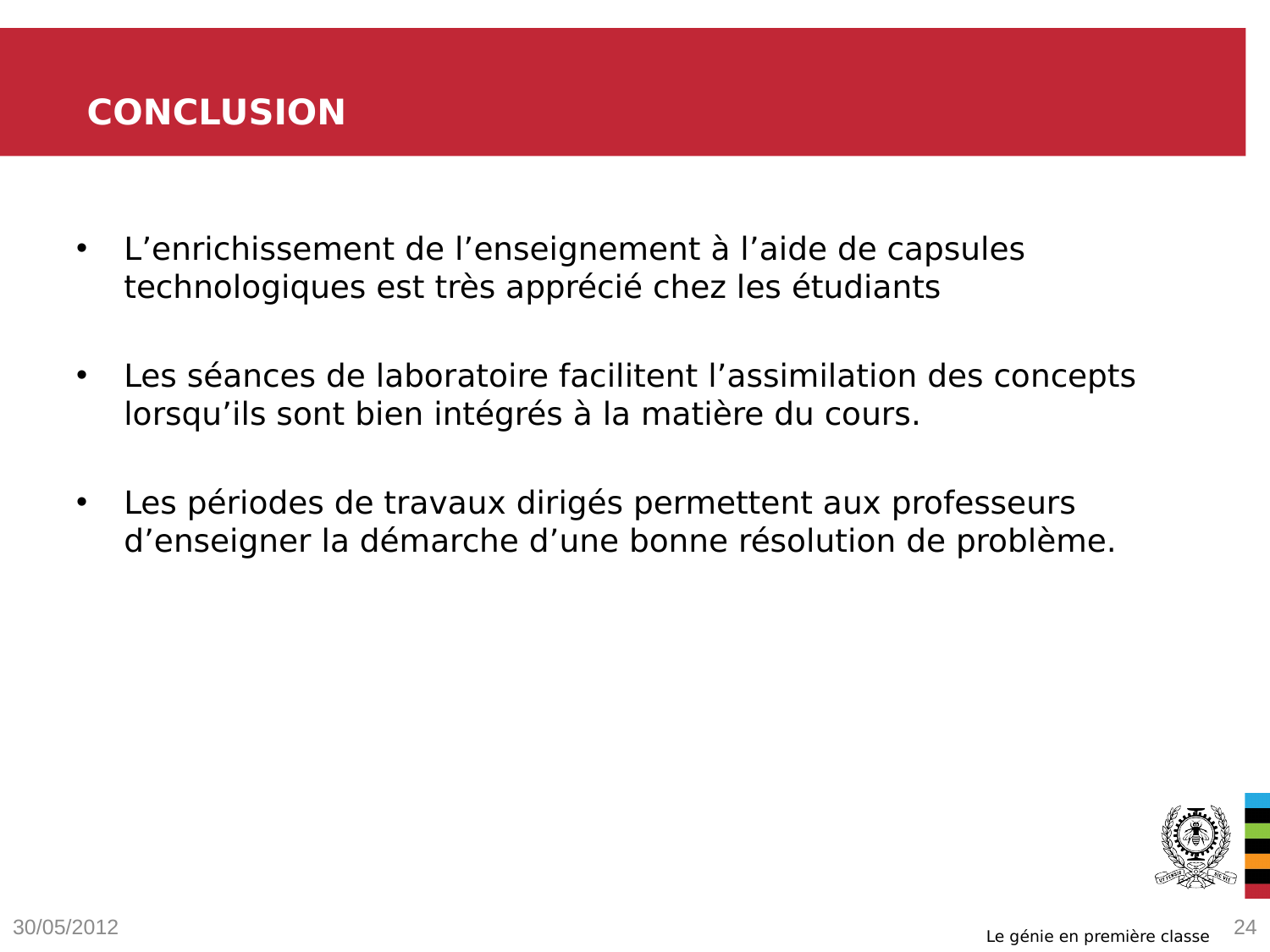

# conclusion
L’enrichissement de l’enseignement à l’aide de capsules technologiques est très apprécié chez les étudiants

Les séances de laboratoire facilitent l’assimilation des concepts lorsqu’ils sont bien intégrés à la matière du cours.

Les périodes de travaux dirigés permettent aux professeurs d’enseigner la démarche d’une bonne résolution de problème.

30/05/2012
24